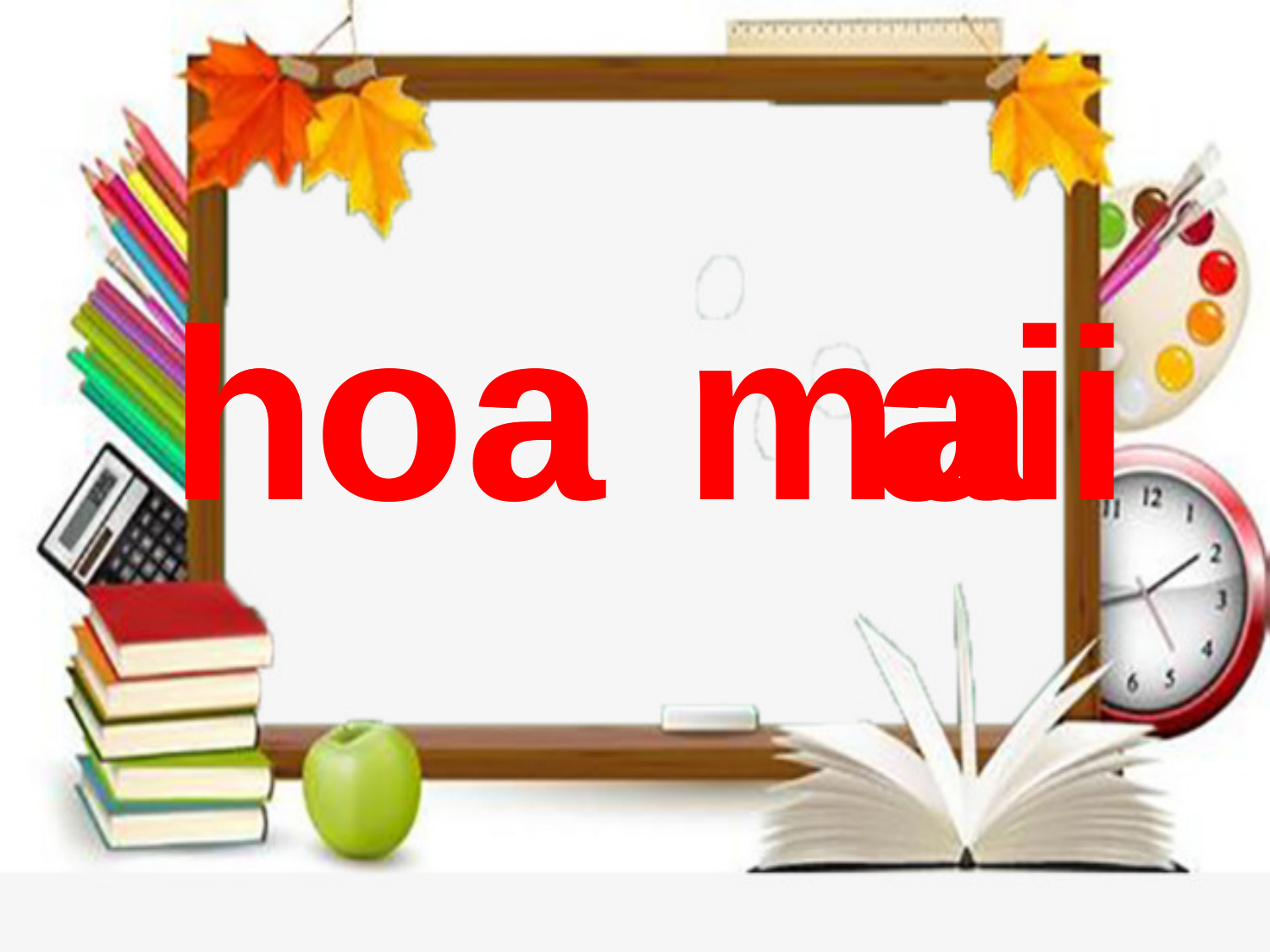

h
a
i
hoa    ai
o
a
m